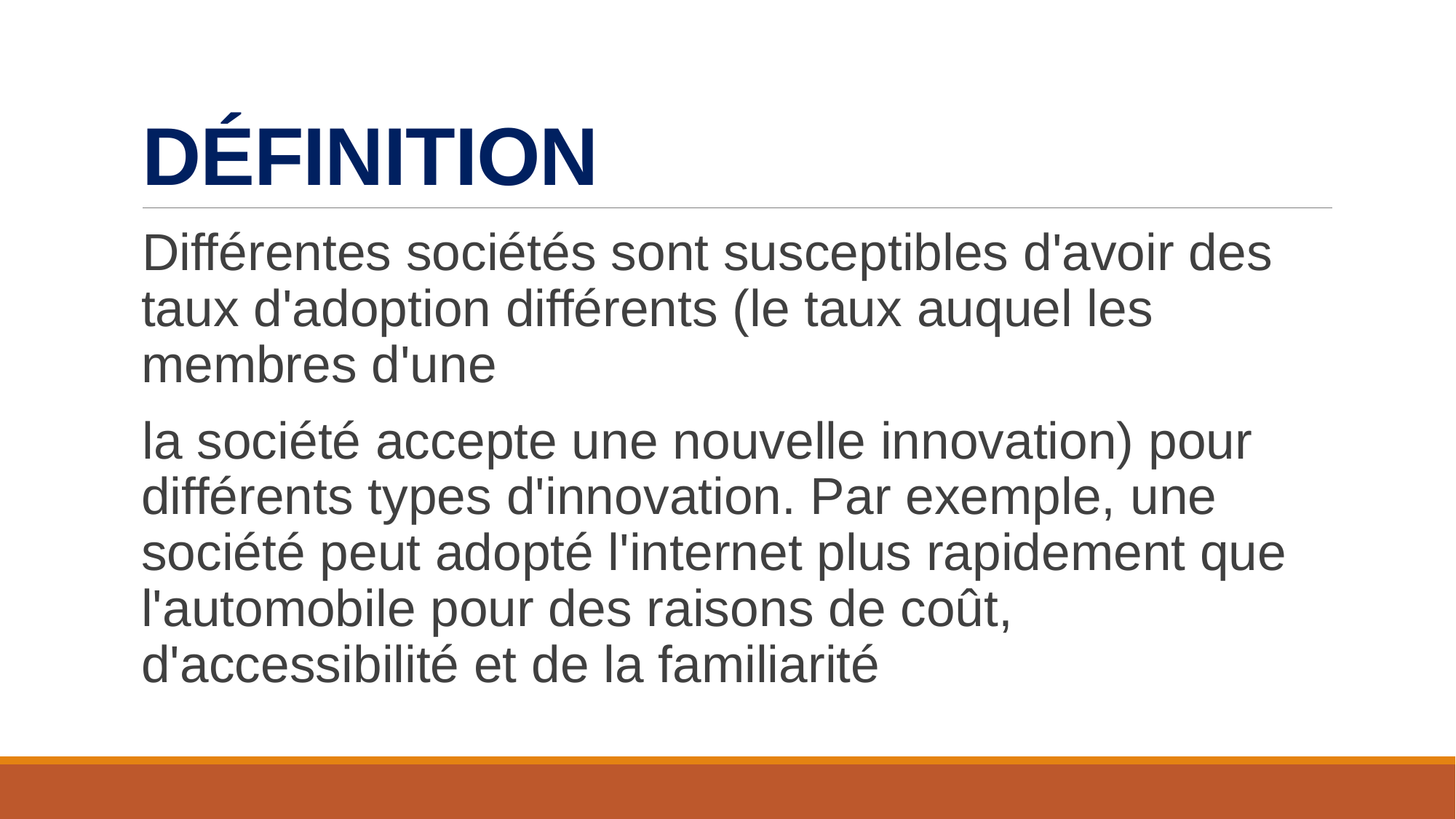

# DÉFINITION
Différentes sociétés sont susceptibles d'avoir des taux d'adoption différents (le taux auquel les membres d'une
la société accepte une nouvelle innovation) pour différents types d'innovation. Par exemple, une société peut adopté l'internet plus rapidement que l'automobile pour des raisons de coût, d'accessibilité et de la familiarité